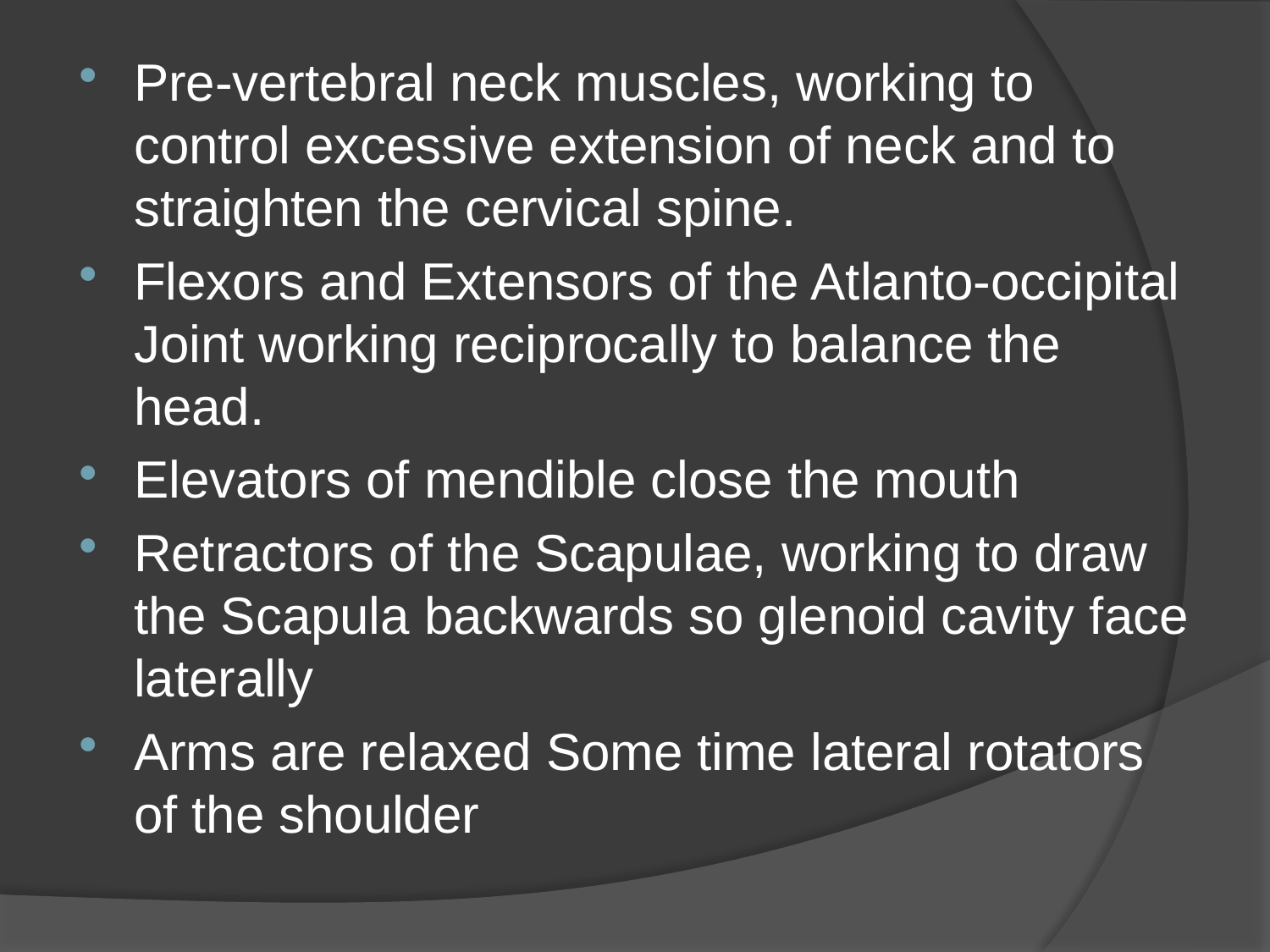

Pre-vertebral neck muscles, working to control excessive extension of neck and to straighten the cervical spine.
Flexors and Extensors of the Atlanto-occipital Joint working reciprocally to balance the head.
Elevators of mendible close the mouth
Retractors of the Scapulae, working to draw the Scapula backwards so glenoid cavity face laterally
Arms are relaxed Some time lateral rotators of the shoulder